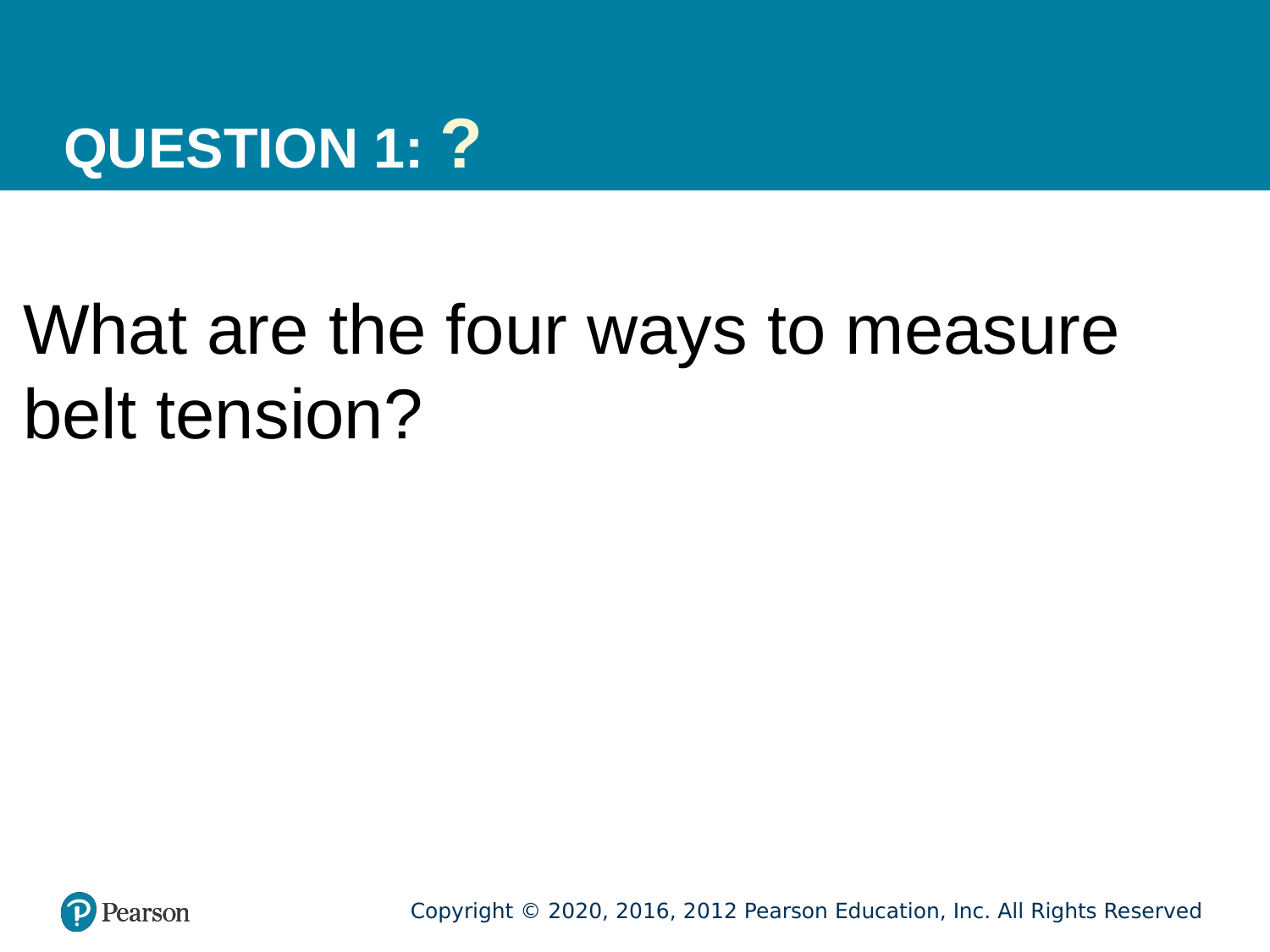

# QUESTION 1: ?
What are the four ways to measure belt tension?